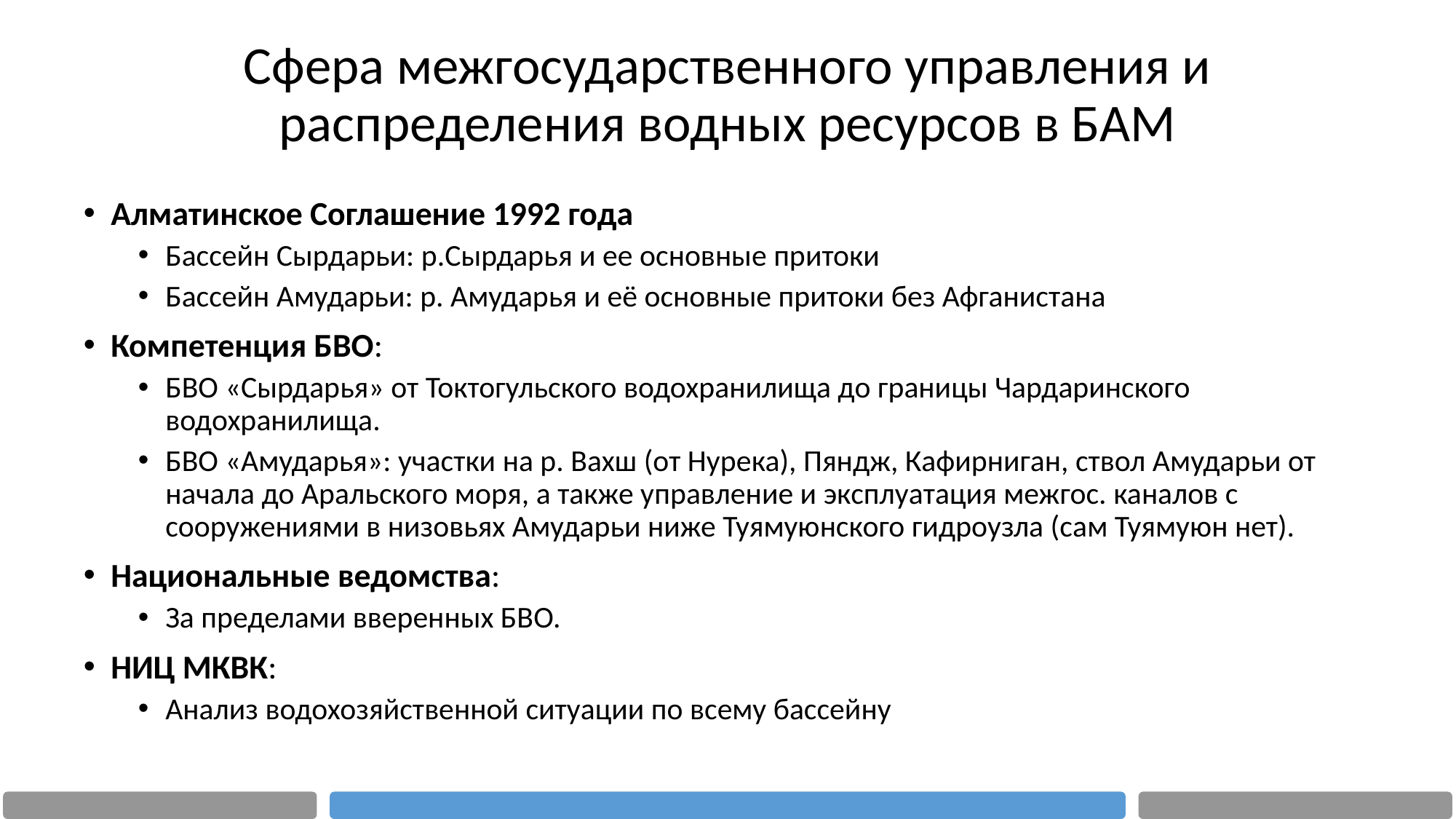

# Сфера межгосударственного управления и распределения водных ресурсов в БАМ
Алматинское Соглашение 1992 года
Бассейн Сырдарьи: р.Сырдарья и ее основные притоки
Бассейн Амударьи: р. Амударья и её основные притоки без Афганистана
Компетенция БВО:
БВО «Сырдарья» от Токтогульского водохранилища до границы Чардаринского водохранилища.
БВО «Амударья»: участки на р. Вахш (от Нурека), Пяндж, Кафирниган, ствол Амударьи от начала до Аральского моря, а также управление и эксплуатация межгос. каналов с сооружениями в низовьях Амударьи ниже Туямуюнского гидроузла (сам Туямуюн нет).
Национальные ведомства:
За пределами вверенных БВО.
НИЦ МКВК:
Анализ водохозяйственной ситуации по всему бассейну